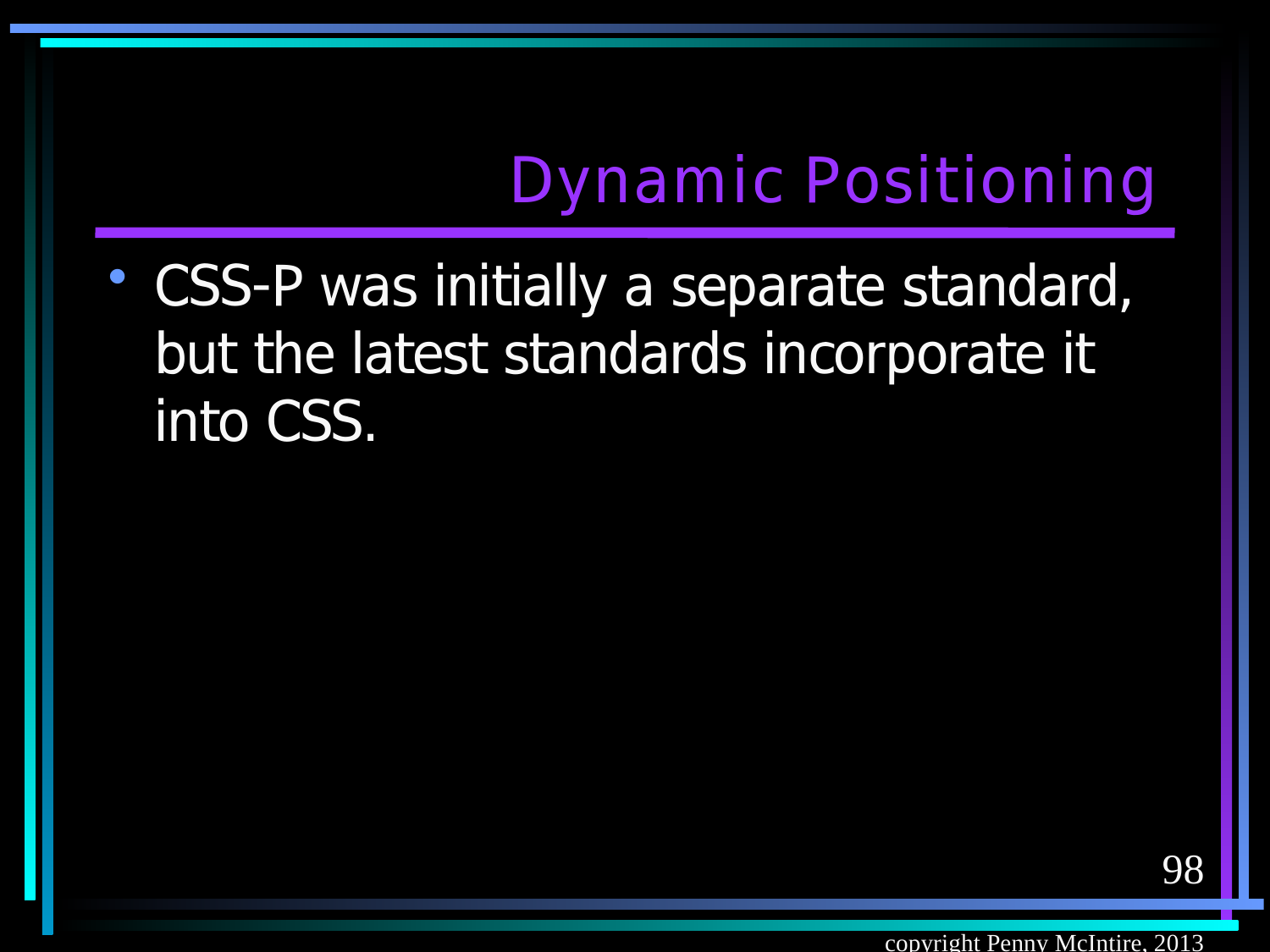

# Dynamic Positioning
CSS-P was initially a separate standard, but the latest standards incorporate it into CSS.
98
copyright Penny McIntire, 2013